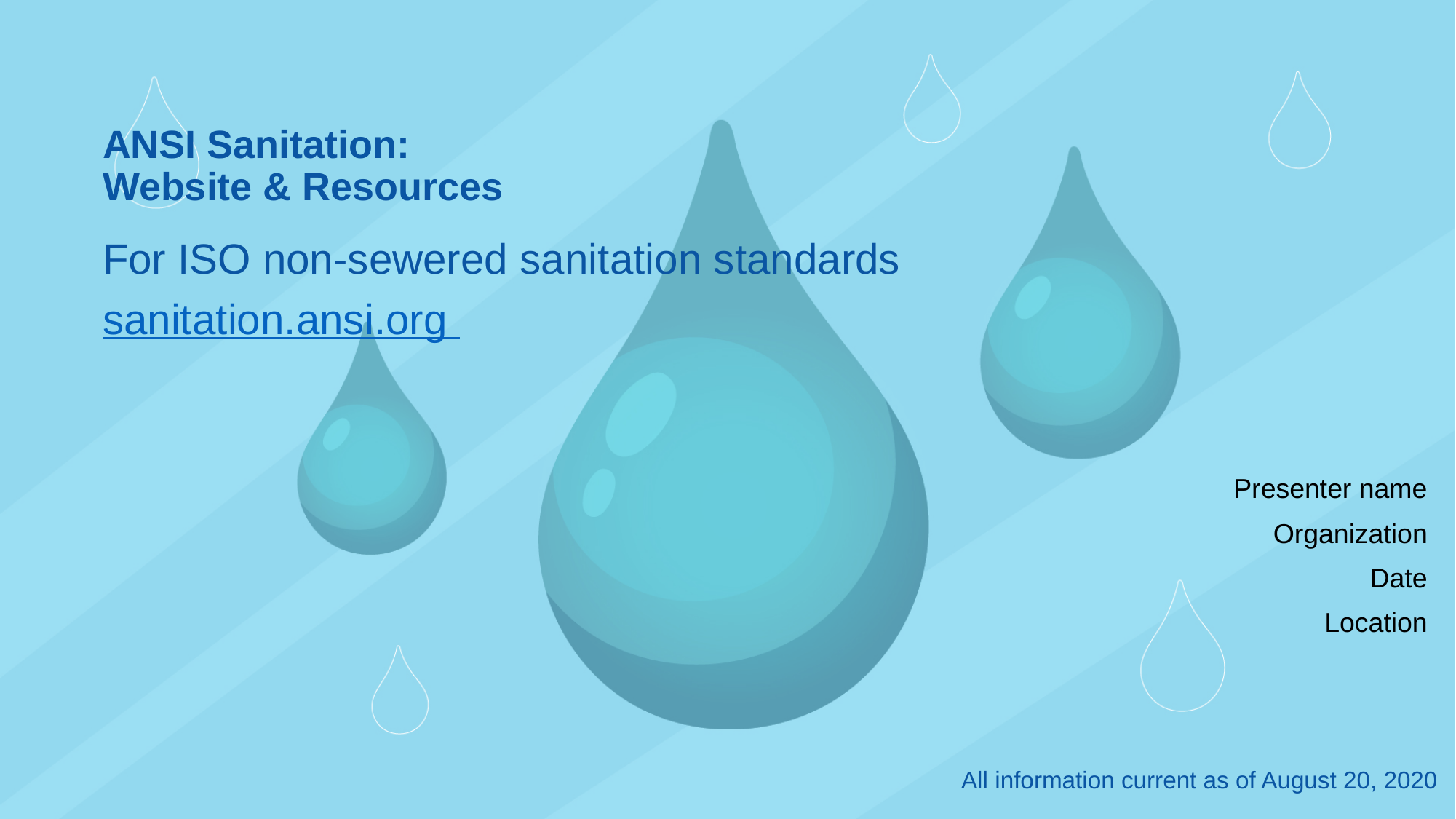

# ANSI Sanitation: Website & Resources
For ISO non-sewered sanitation standards
sanitation.ansi.org

Presenter name
Organization
Date
Location
All information current as of August 20, 2020